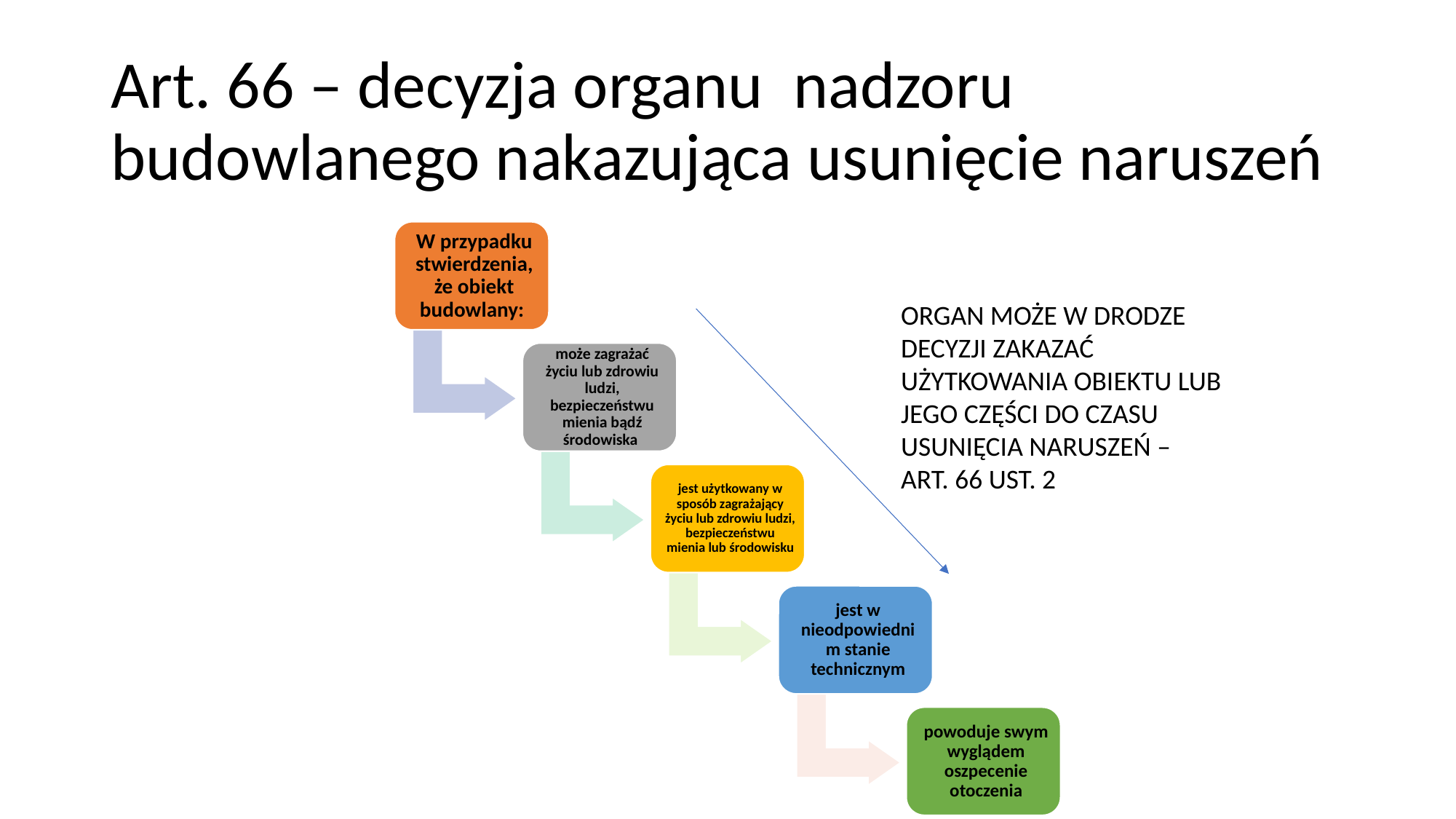

# Art. 66 – decyzja organu  nadzoru budowlanego nakazująca usunięcie naruszeń
W przypadku stwierdzenia, że obiekt budowlany:
może zagrażać życiu lub zdrowiu ludzi, bezpieczeństwu mienia bądź środowiska
jest użytkowany w sposób zagrażający życiu lub zdrowiu ludzi, bezpieczeństwu mienia lub środowisku
jest w nieodpowiednim stanie technicznym
powoduje swym wyglądem oszpecenie otoczenia
ORGAN MOŻE W DRODZE DECYZJI ZAKAZAĆ UŻYTKOWANIA OBIEKTU LUB JEGO CZĘŚCI DO CZASU USUNIĘCIA NARUSZEŃ –
ART. 66 UST. 2